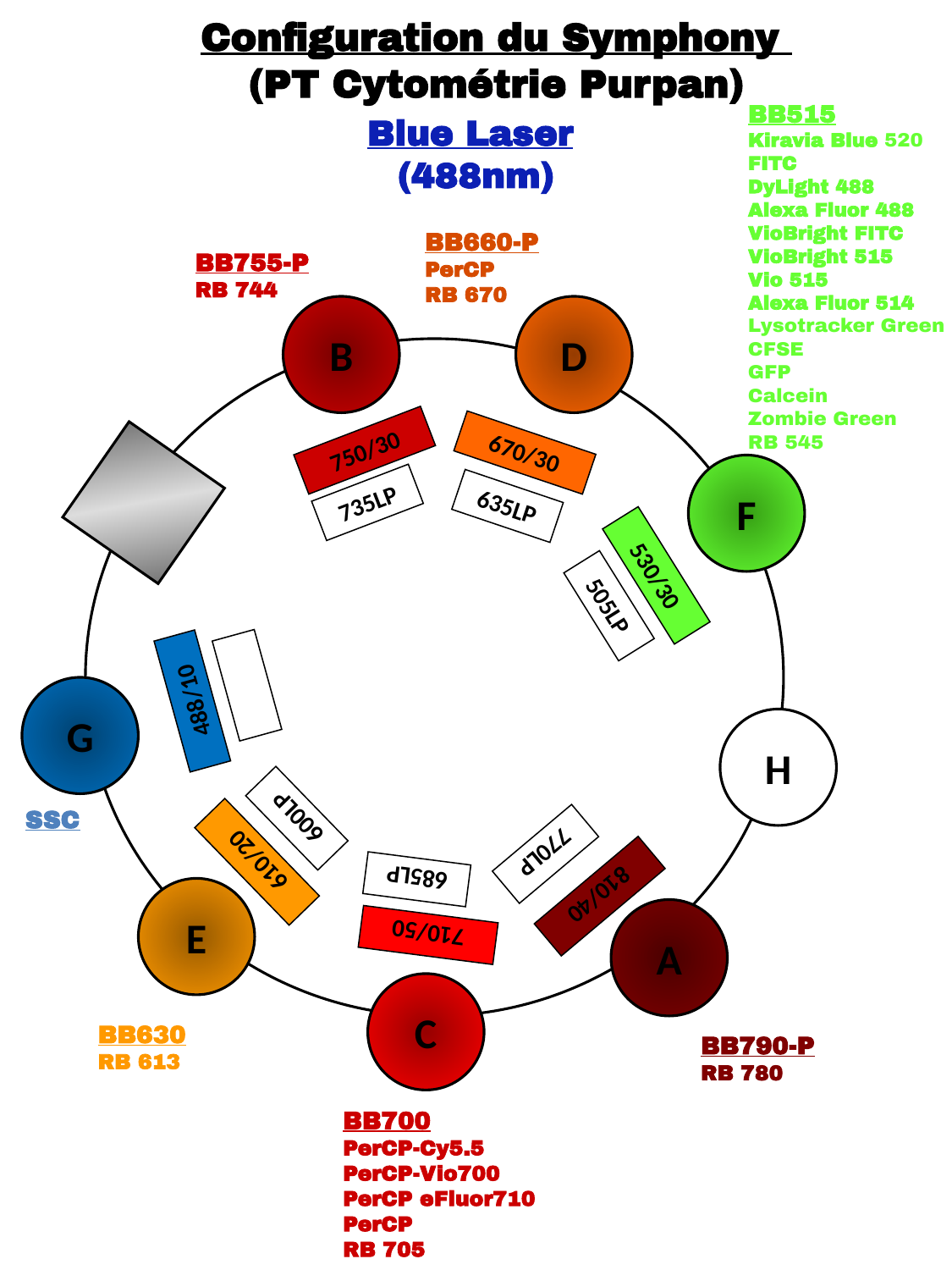

Configuration du Symphony
(PT Cytométrie Purpan)
BB515
Kiravia Blue 520
FITC
DyLight 488
Alexa Fluor 488
VioBright FITC
VioBright 515
Vio 515
Alexa Fluor 514
Lysotracker Green
CFSE
GFP
Calcein
Zombie Green
RB 545

Blue Laser
(488nm)
BB660-P
PerCP
RB 670
BB755-P
RB 744
B
D

670/30
635LP

F
735LP
530/30
505LP
G
H
610/20
600LP
770LP
685LP
E
750/30

488/10
SSC
810/40
A
710/50
C
BB630
RB 613

BB790-P
RB 780
BB700
PerCP-Cy5.5
PerCP-Vio700
PerCP eFluor710
PerCP
RB 705